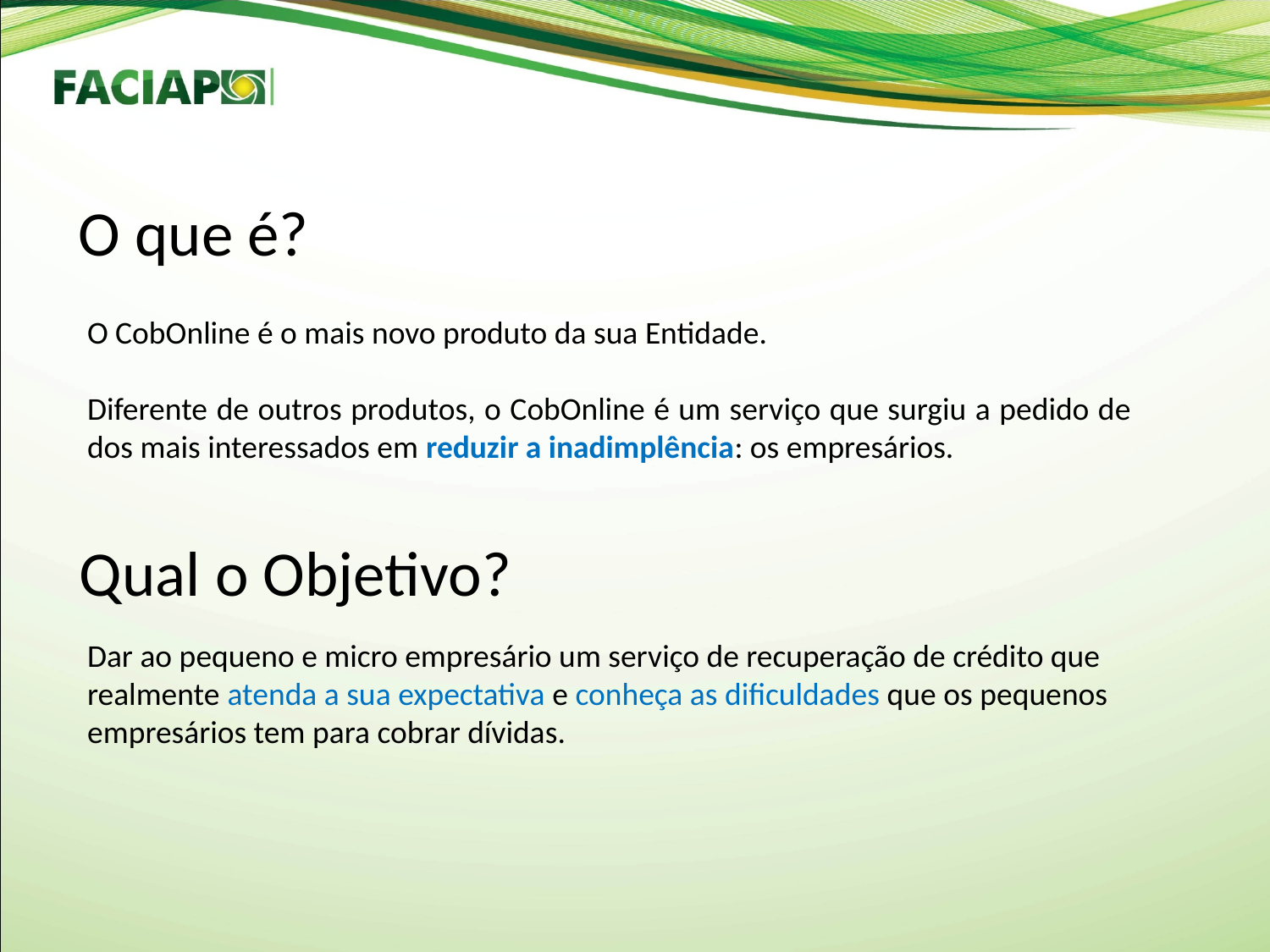

O que é?
O CobOnline é o mais novo produto da sua Entidade.

Diferente de outros produtos, o CobOnline é um serviço que surgiu a pedido de dos mais interessados em reduzir a inadimplência: os empresários.
Qual o Objetivo?
Dar ao pequeno e micro empresário um serviço de recuperação de crédito que realmente atenda a sua expectativa e conheça as dificuldades que os pequenos empresários tem para cobrar dívidas.